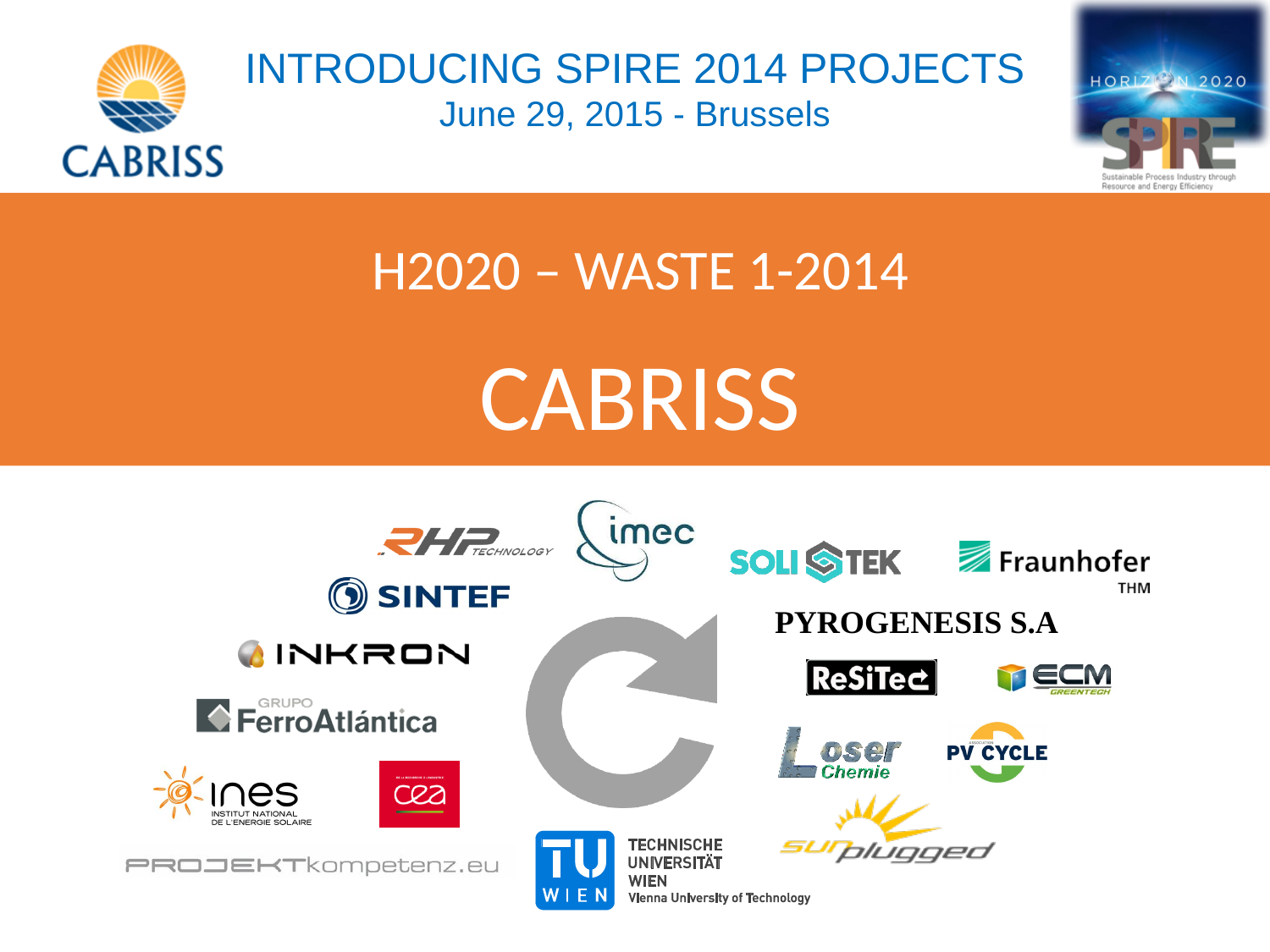

INTRODUCING SPIRE 2014 PROJECTS
June 29, 2015 - Brussels
# H2020 – WASTE 1-2014 CABRISS